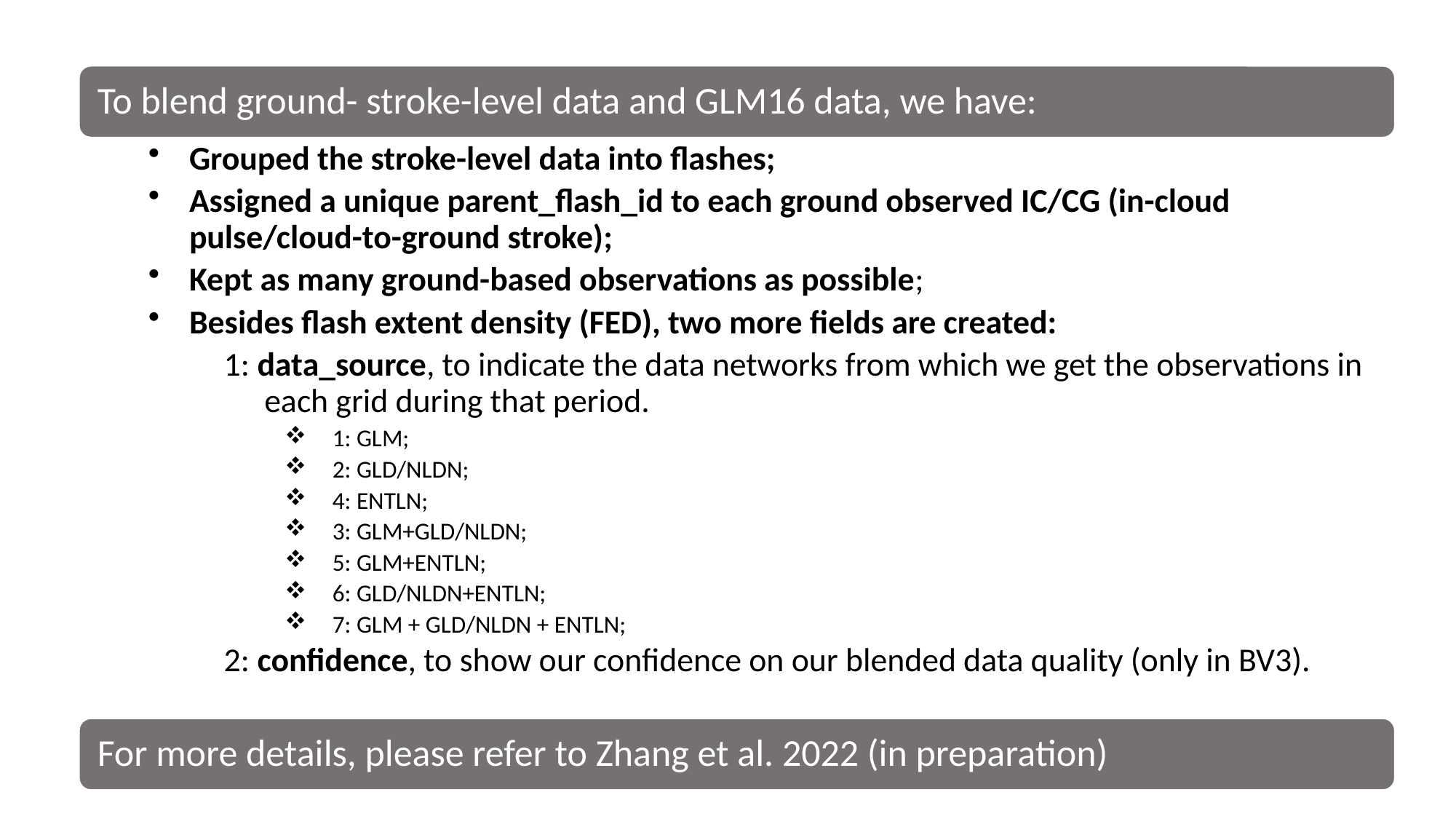

To blend ground- stroke-level data and GLM16 data, we have:
Grouped the stroke-level data into flashes;
Assigned a unique parent_flash_id to each ground observed IC/CG (in-cloud pulse/cloud-to-ground stroke);
Kept as many ground-based observations as possible;
Besides flash extent density (FED), two more fields are created:
1: data_source, to indicate the data networks from which we get the observations in each grid during that period.
1: GLM;
2: GLD/NLDN;
4: ENTLN;
3: GLM+GLD/NLDN;
5: GLM+ENTLN;
6: GLD/NLDN+ENTLN;
7: GLM + GLD/NLDN + ENTLN;
2: confidence, to show our confidence on our blended data quality (only in BV3).
For more details, please refer to Zhang et al. 2022 (in preparation)